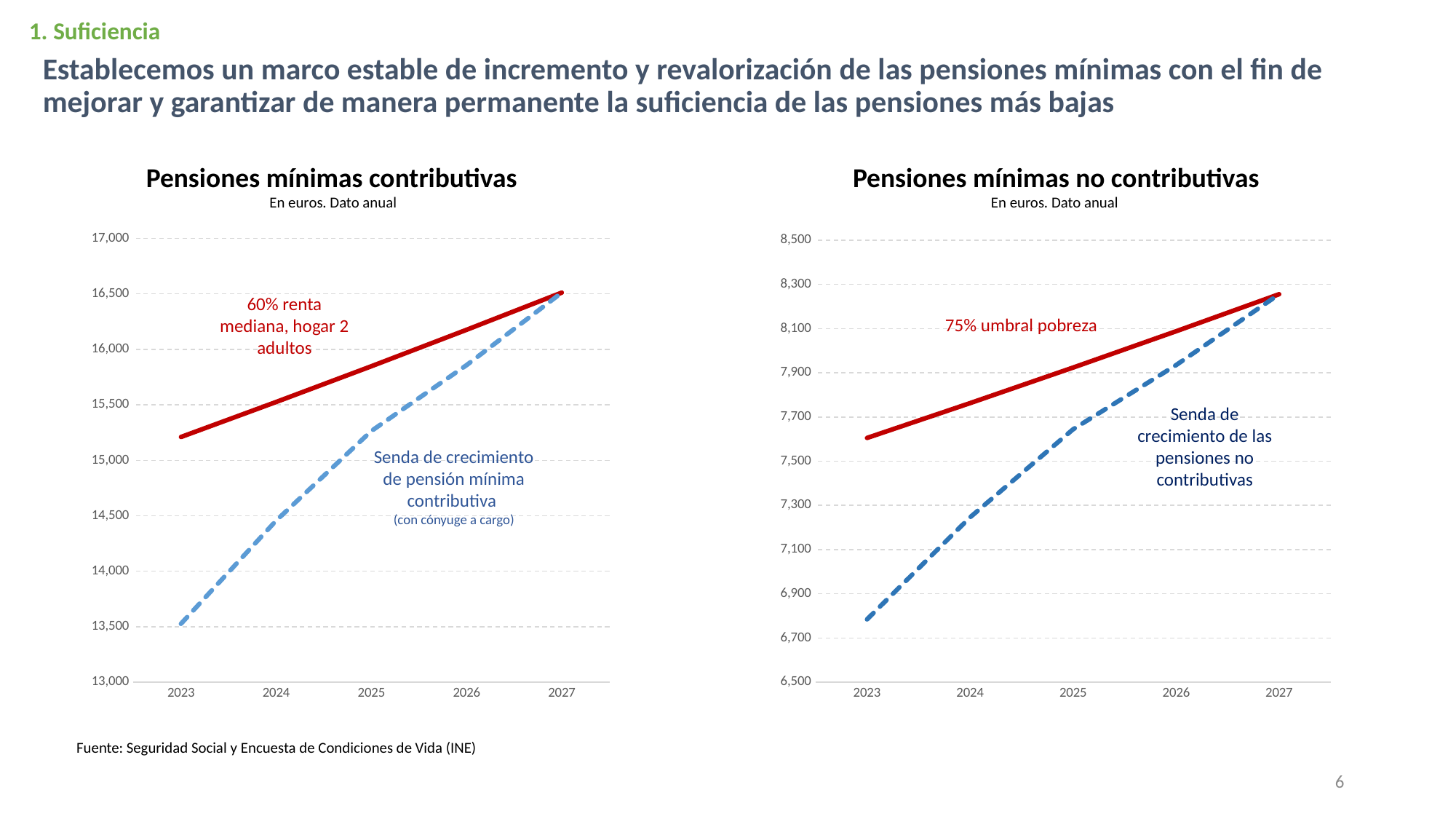

1. Suficiencia
# Establecemos un marco estable de incremento y revalorización de las pensiones mínimas con el fin de mejorar y garantizar de manera permanente la suficiencia de las pensiones más bajas
Pensiones mínimas contributivas
En euros. Dato anual
Pensiones mínimas no contributivas
En euros. Dato anual

### Chart

| Category |  |  |
|---|---|---|
| 2023 | 15210.0 | 13526.695 |
| 2024 | 15525.9 | 14456.782443999999 |
| 2025 | 15847.717172828718 | 15264.488497062755 |
| 2026 | 16176.175168627115 | 15857.712229318498 |
| 2027 | 16511.44074774034 | 16511.44074774034 |

### Chart

| Category |  |  |
|---|---|---|
| 2023 | 7605.336912357005 | 6784.54 |
| 2024 | 7762.964266023265 | 7246.178821204653 |
| 2025 | 7923.858586414359 | 7644.590976891312 |
| 2026 | 8088.087584313557 | 7935.140599394456 |
| 2027 | 8255.72037387017 | 8255.72037387017 |
60% renta mediana, hogar 2 adultos
75% umbral pobreza
Senda de crecimiento de las pensiones no contributivas
Senda de crecimiento de pensión mínima contributiva
(con cónyuge a cargo)
Fuente: Seguridad Social y Encuesta de Condiciones de Vida (INE)
6